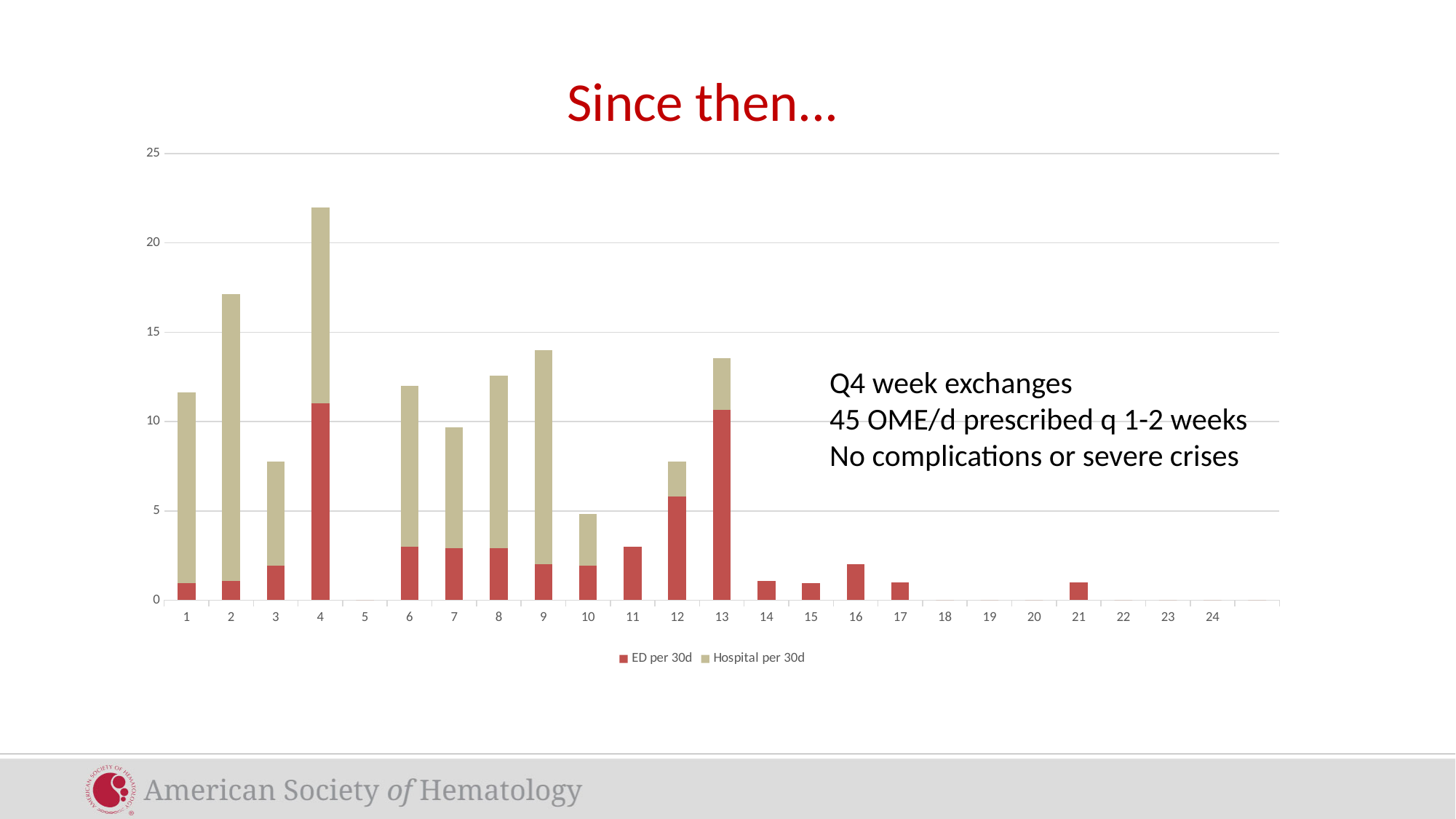

### Chart: Since then...

| Category | ED per 30d | Hospital per 30d |
|---|---|---|
Q4 week exchanges
45 OME/d prescribed q 1-2 weeks
No complications or severe crises